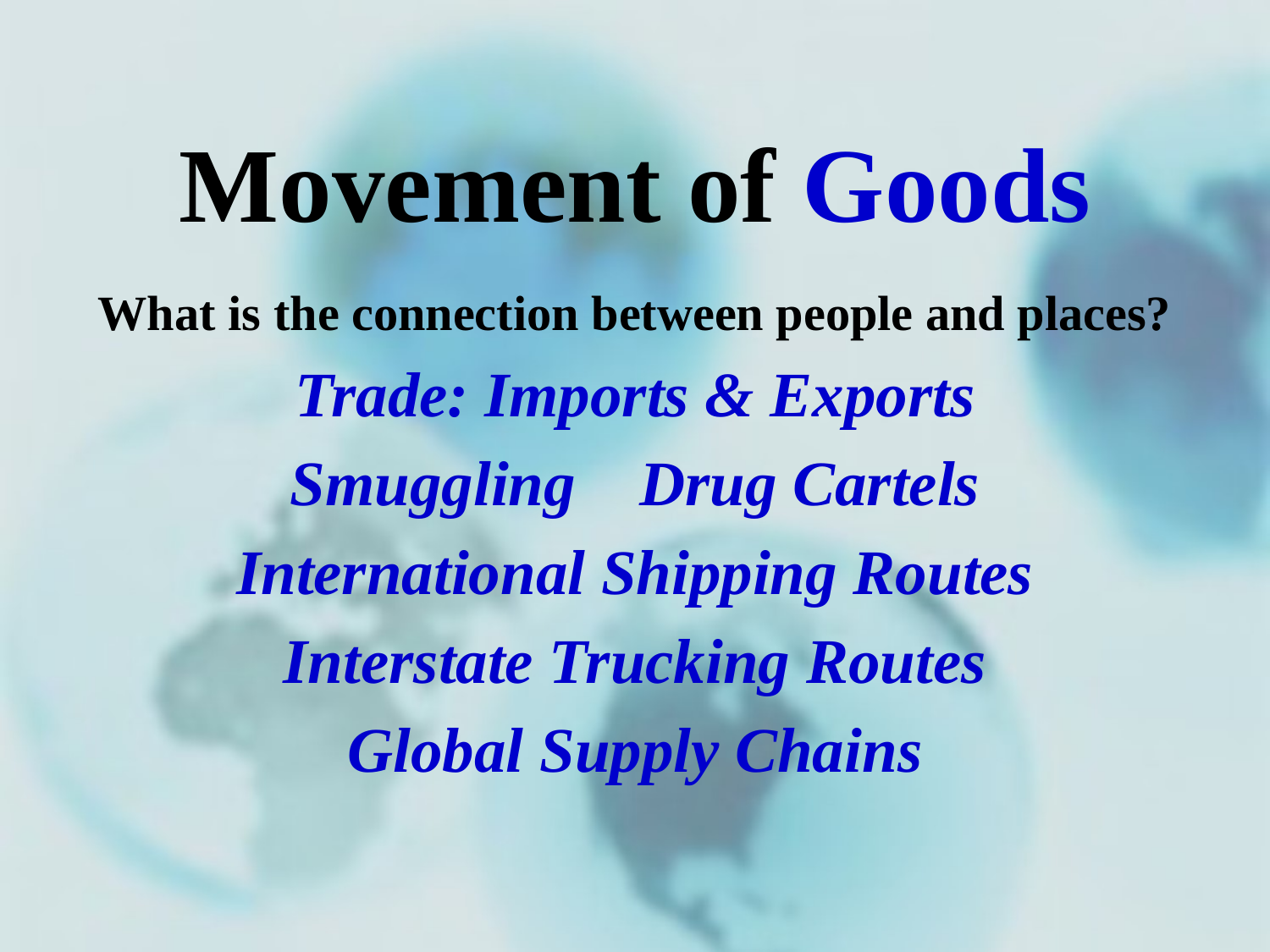

# Movement of Goods
What is the connection between people and places?
Trade: Imports & Exports
Smuggling    Drug Cartels
International Shipping Routes
Interstate Trucking Routes
Global Supply Chains